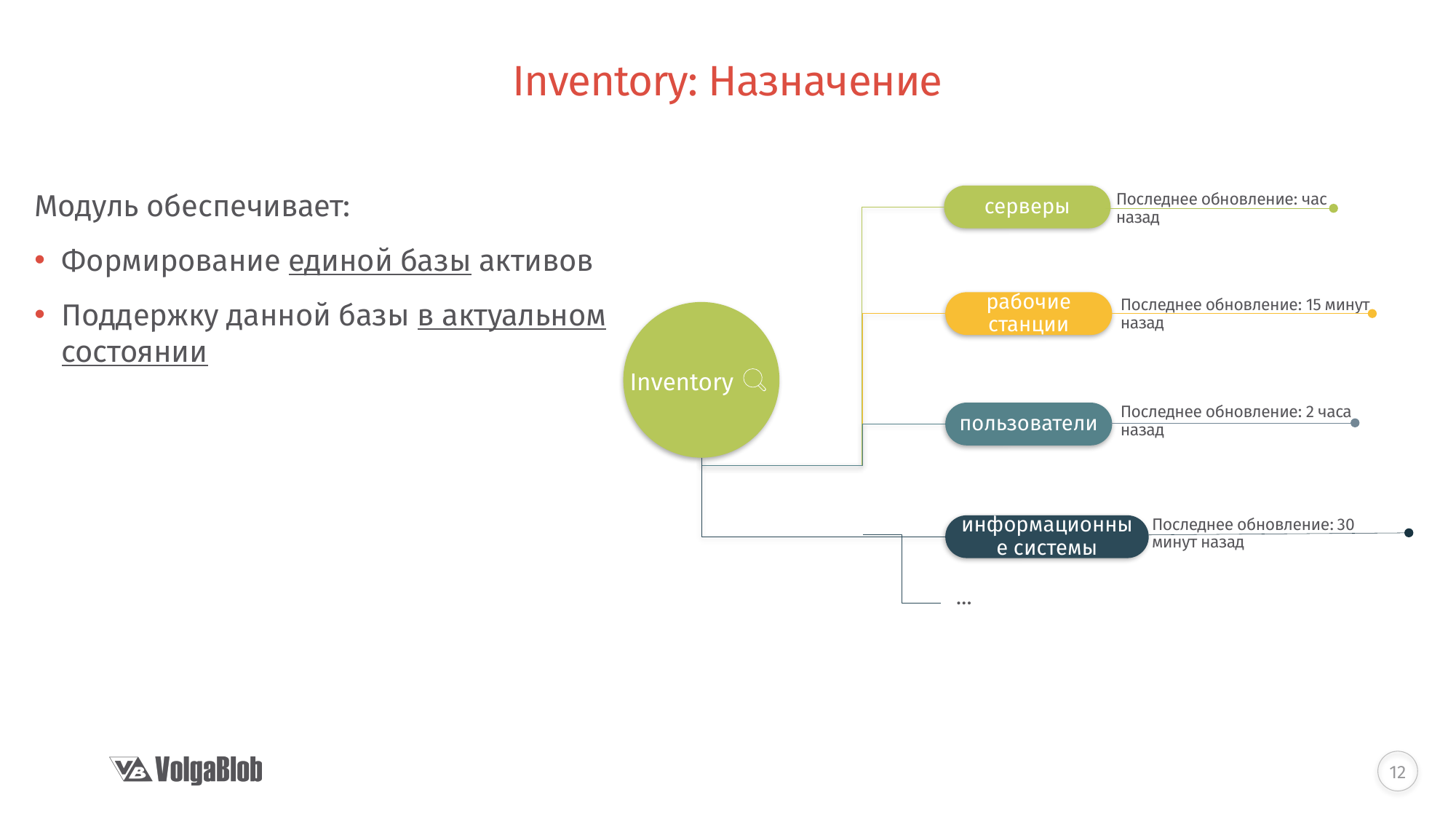

# Inventory: Назначение
серверы
Последнее обновление: час назад
Модуль обеспечивает:
Формирование единой базы активов
Поддержку данной базы в актуальном состоянии
Последнее обновление: 15 минут назад
рабочие станции

Inventory

Последнее обновление: 2 часа назад
пользователи
Последнее обновление: 30 минут назад
информационные системы
…